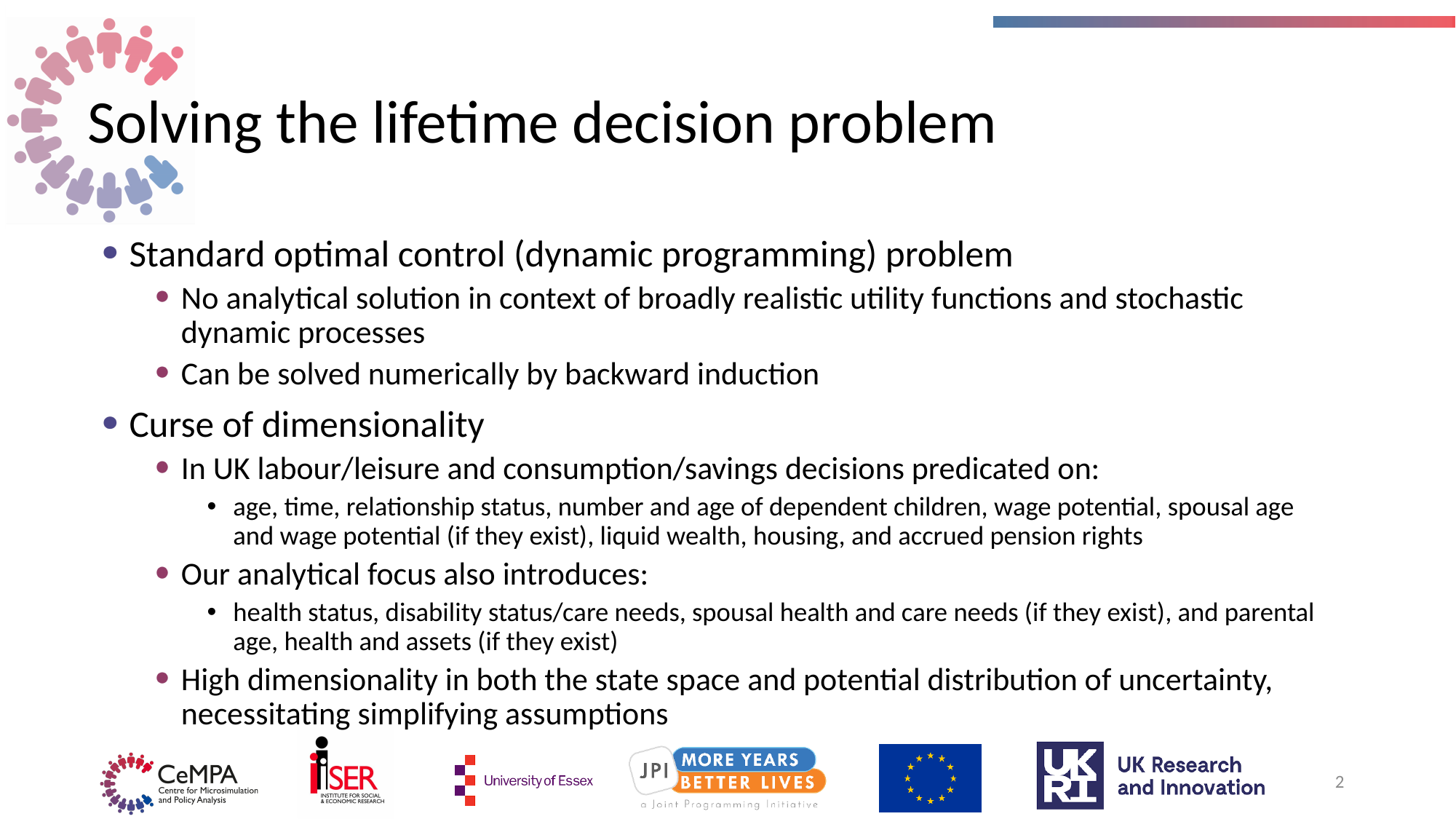

# Solving the lifetime decision problem
Standard optimal control (dynamic programming) problem
No analytical solution in context of broadly realistic utility functions and stochastic dynamic processes
Can be solved numerically by backward induction
Curse of dimensionality
In UK labour/leisure and consumption/savings decisions predicated on:
age, time, relationship status, number and age of dependent children, wage potential, spousal age and wage potential (if they exist), liquid wealth, housing, and accrued pension rights
Our analytical focus also introduces:
health status, disability status/care needs, spousal health and care needs (if they exist), and parental age, health and assets (if they exist)
High dimensionality in both the state space and potential distribution of uncertainty, necessitating simplifying assumptions

2